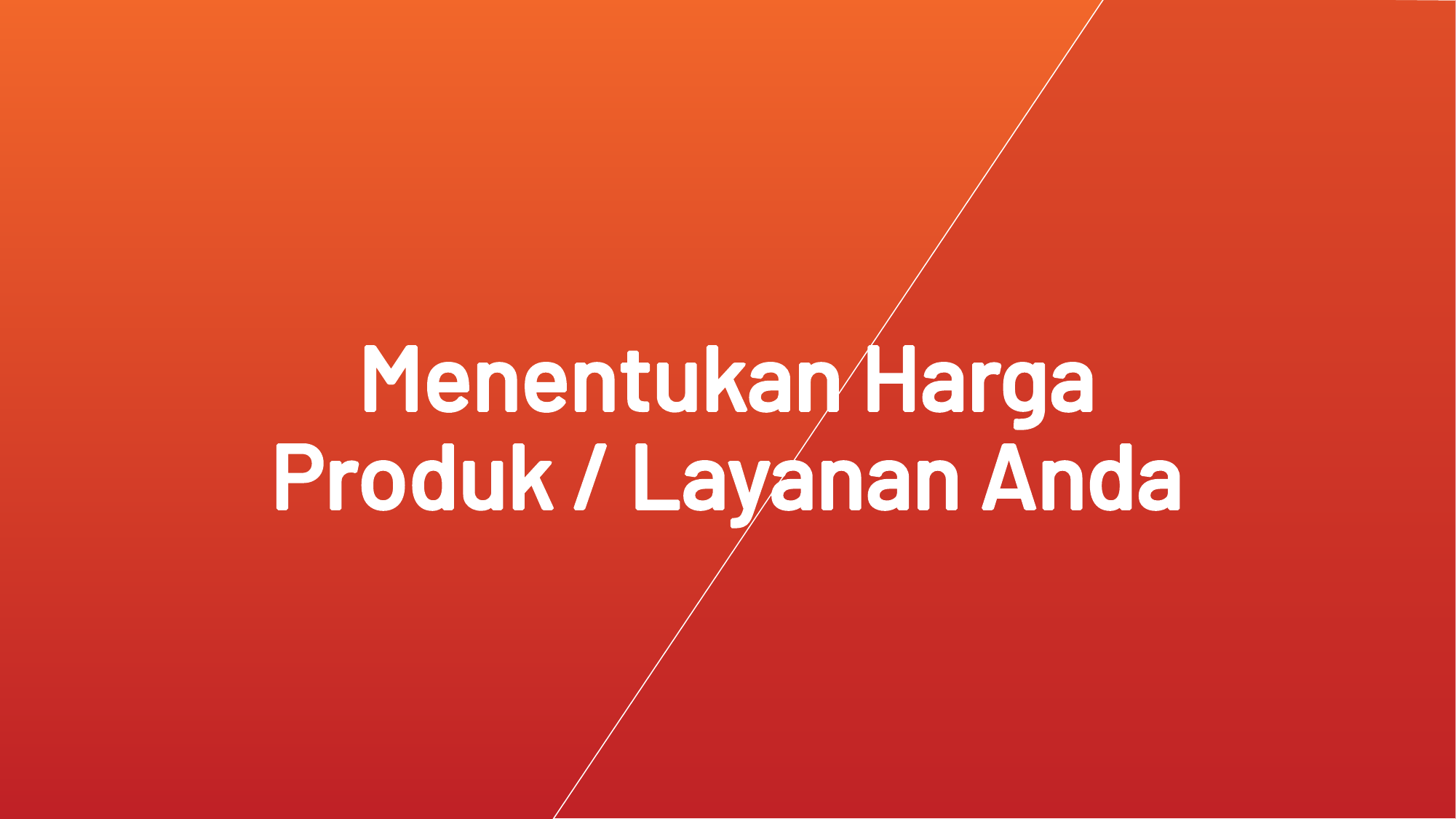

# Menentukan Harga Produk / Layanan Anda